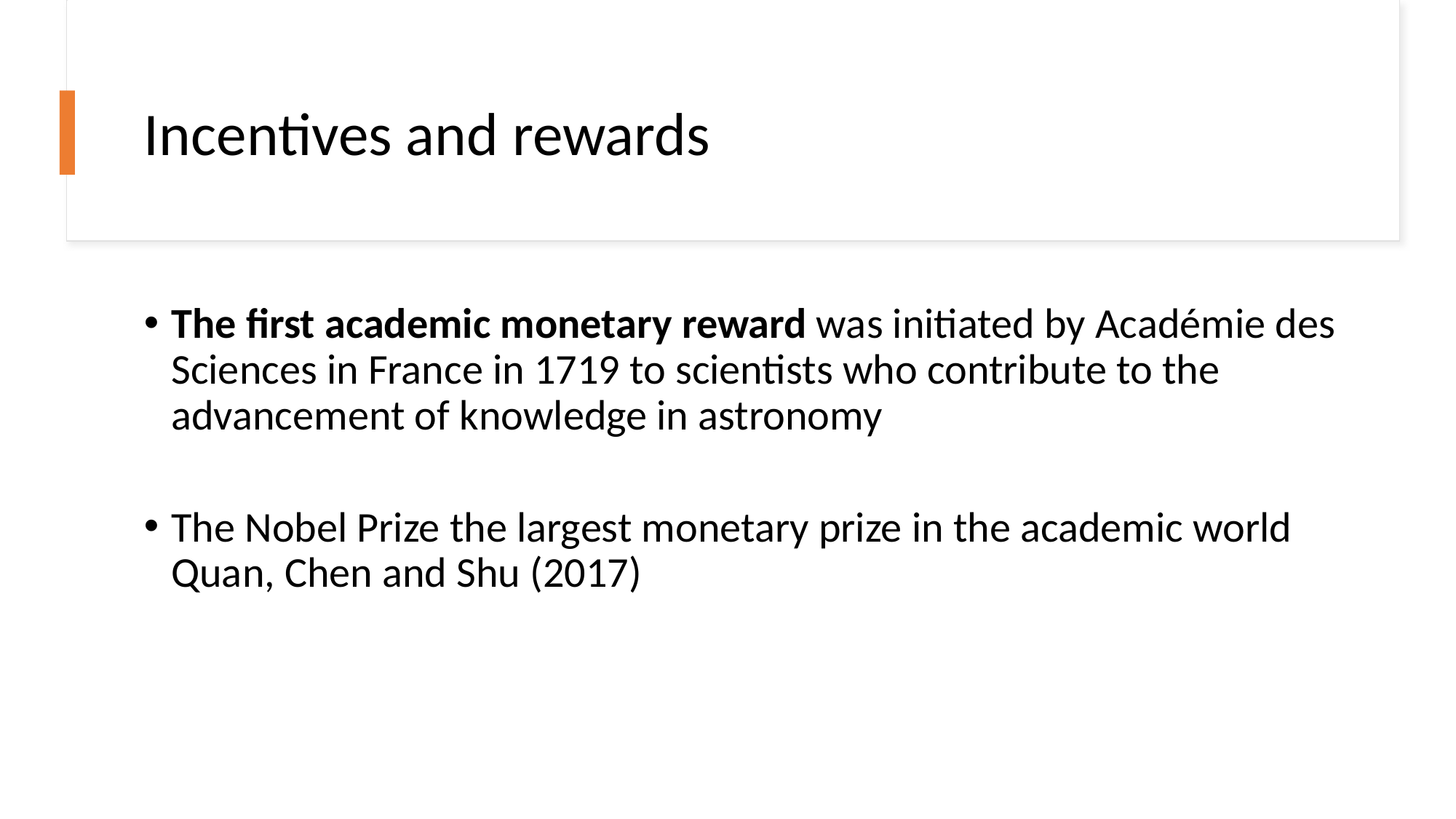

# Incentives and rewards

The first academic monetary reward was initiated by Académie des Sciences in France in 1719 to scientists who contribute to the advancement of knowledge in astronomy
The Nobel Prize the largest monetary prize in the academic world Quan, Chen and Shu (2017)
rvrana@ffzg.hr | PubMet2022
4